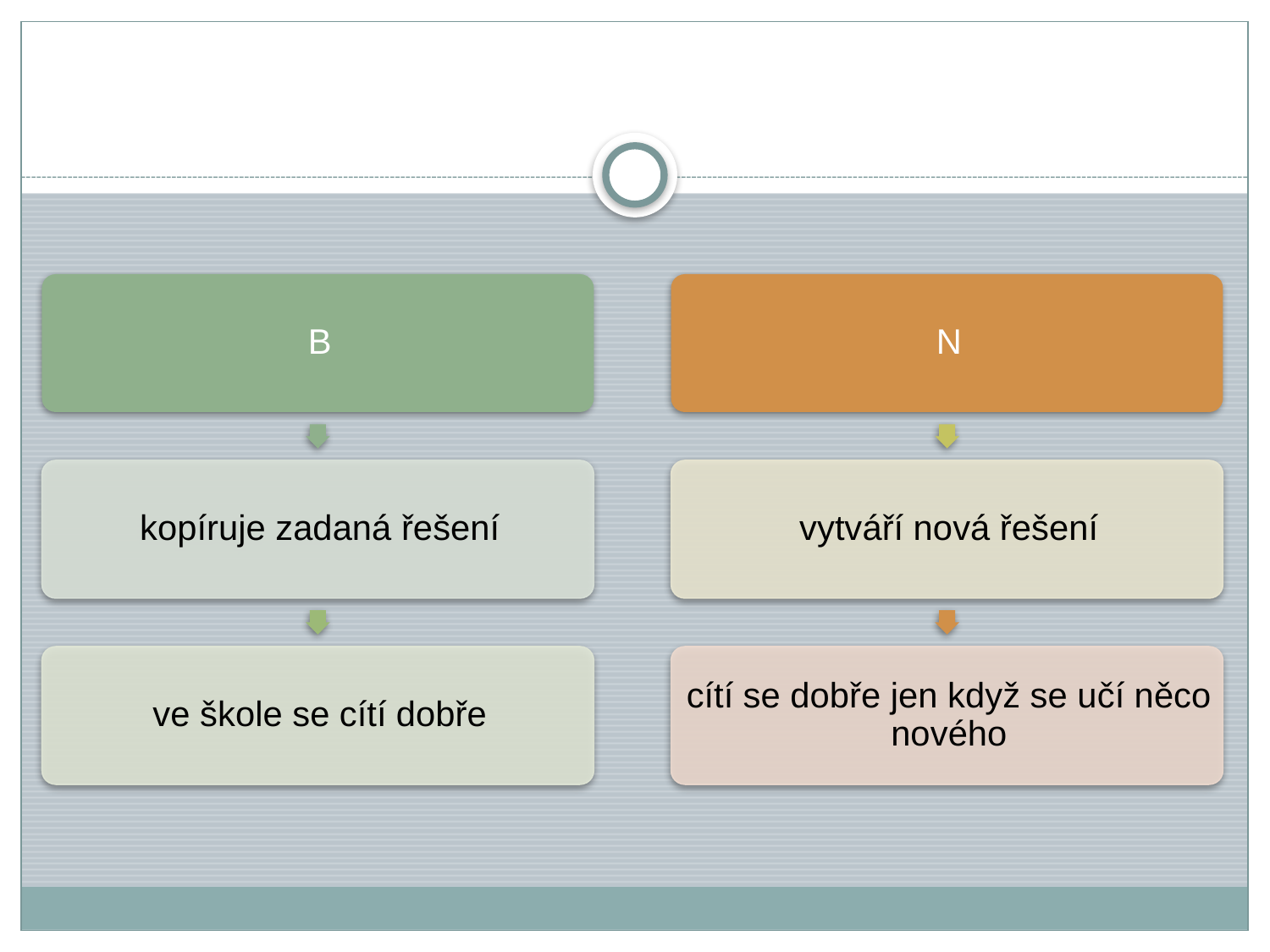

B
kopíruje zadaná řešení
ve škole se cítí dobře
N
vytváří nová řešení
cítí se dobře jen když se učí něco nového